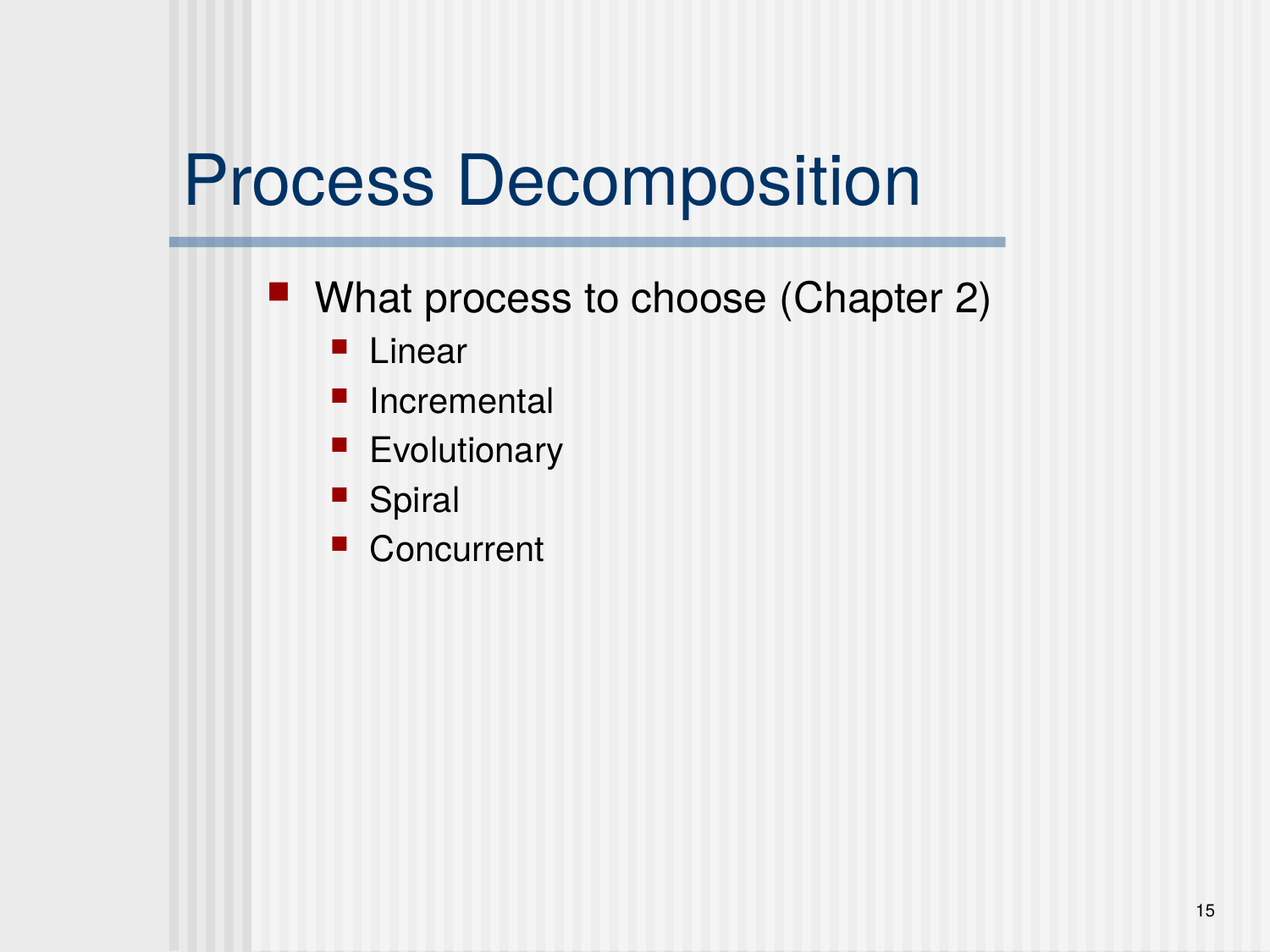

# Process Decomposition
What process to choose (Chapter 2)
Linear
Incremental
Evolutionary
Spiral
Concurrent

15